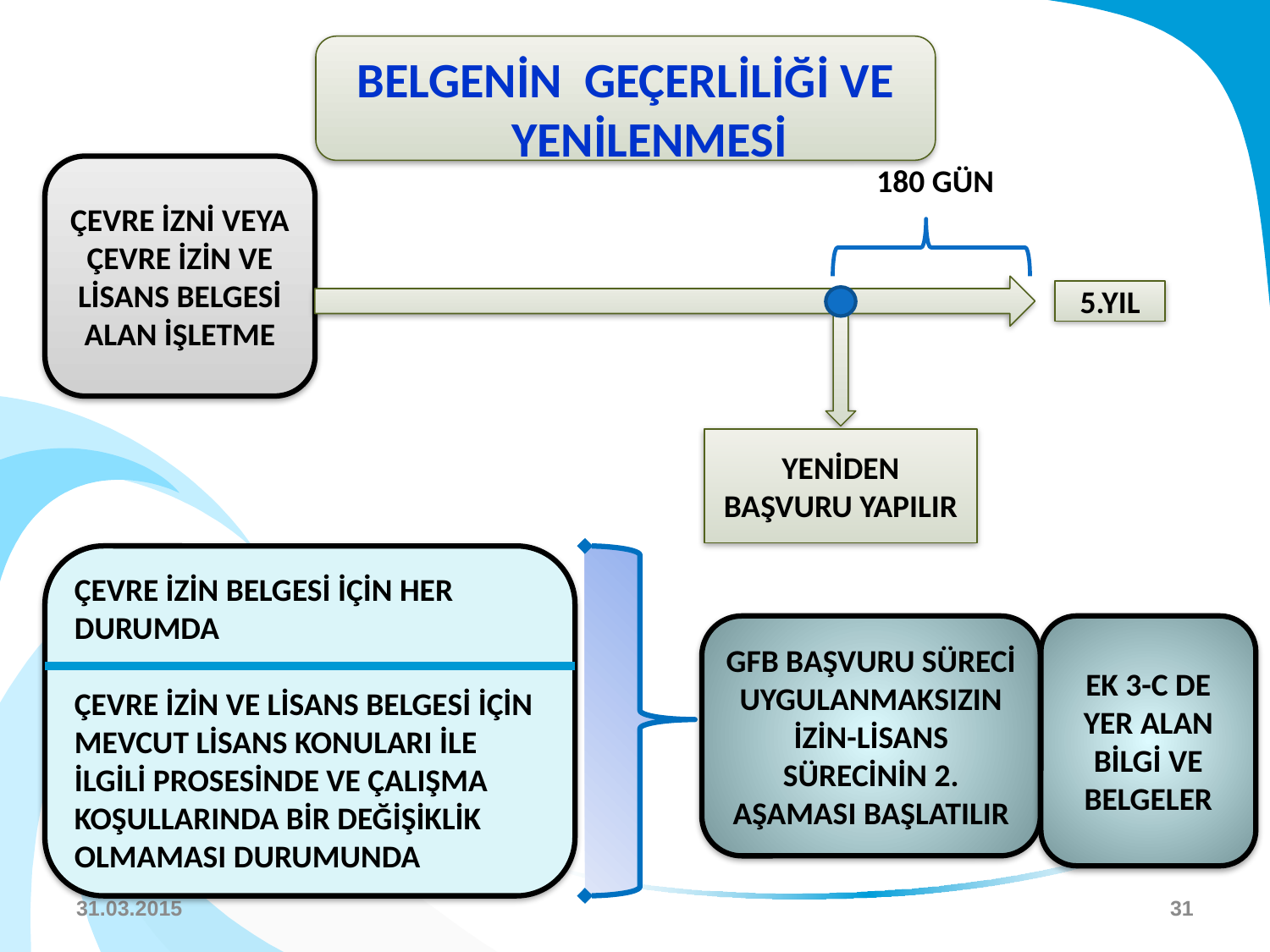

BELGENİN  GEÇERLİLİĞİ VE YENİLENMESİ

ÇEVRE İZNİ VEYA ÇEVRE İZİN VE LİSANS BELGESİ ALAN İŞLETME
180 GÜN

5.YIL

YENİDEN BAŞVURU YAPILIR
ÇEVRE İZİN BELGESİ İÇİN HER DURUMDA

ÇEVRE İZİN VE LİSANS BELGESİ İÇİN MEVCUT LİSANS KONULARI İLE İLGİLİ PROSESİNDE VE ÇALIŞMA KOŞULLARINDA BİR DEĞİŞİKLİK OLMAMASI DURUMUNDA

GFB BAŞVURU SÜRECİ UYGULANMAKSIZIN İZİN-LİSANS SÜRECİNİN 2. AŞAMASI BAŞLATILIR
EK 3-C DE YER ALAN BİLGİ VE BELGELER
31.03.2015
31